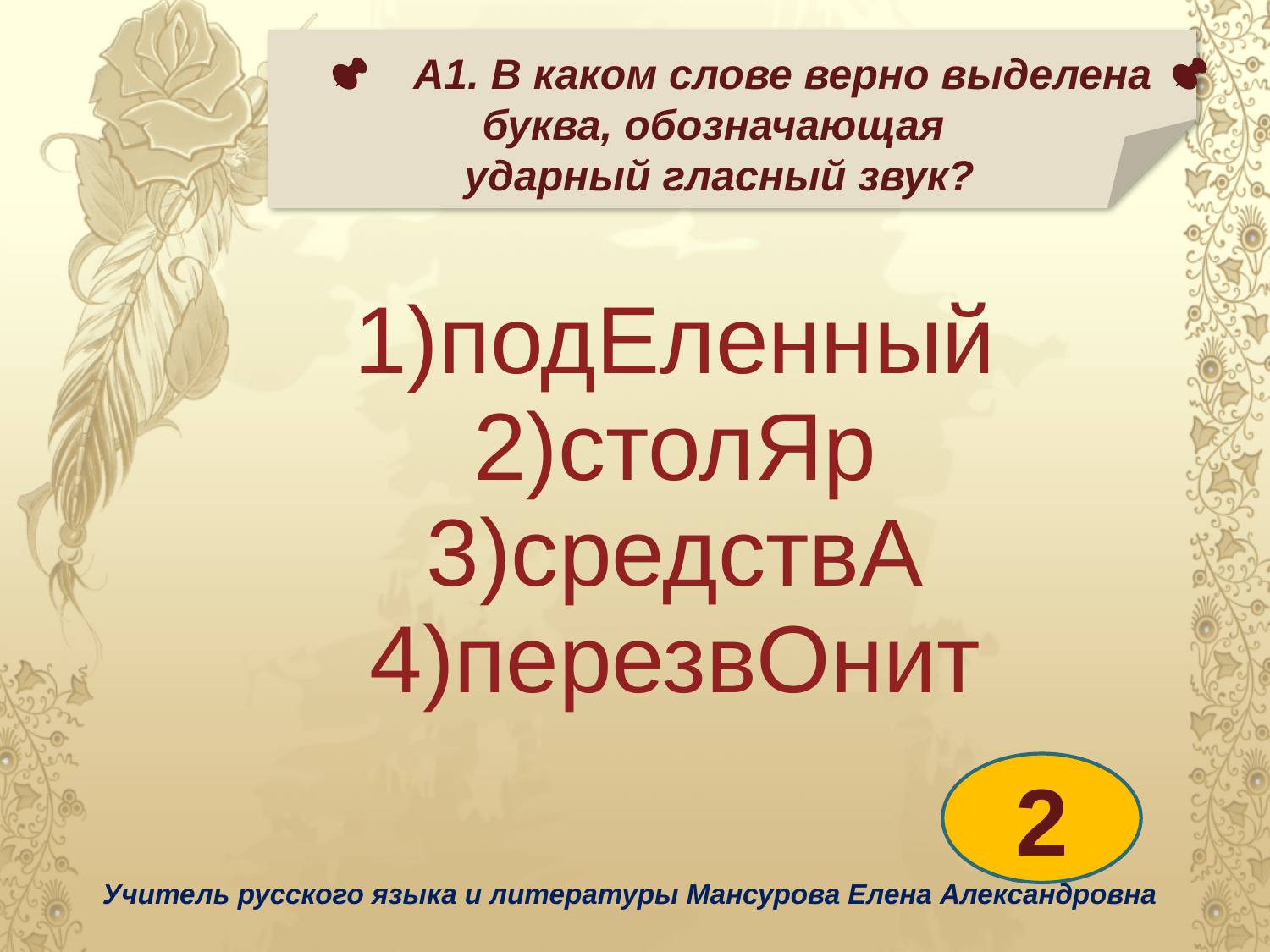

А1. В каком слове верно выделена буква, обозначающая
ударный гласный звук?

| подЕленный столЯр средствА перезвОнит |
| --- |
|  |
2
Учитель русского языка и литературы Мансурова Елена Александровна